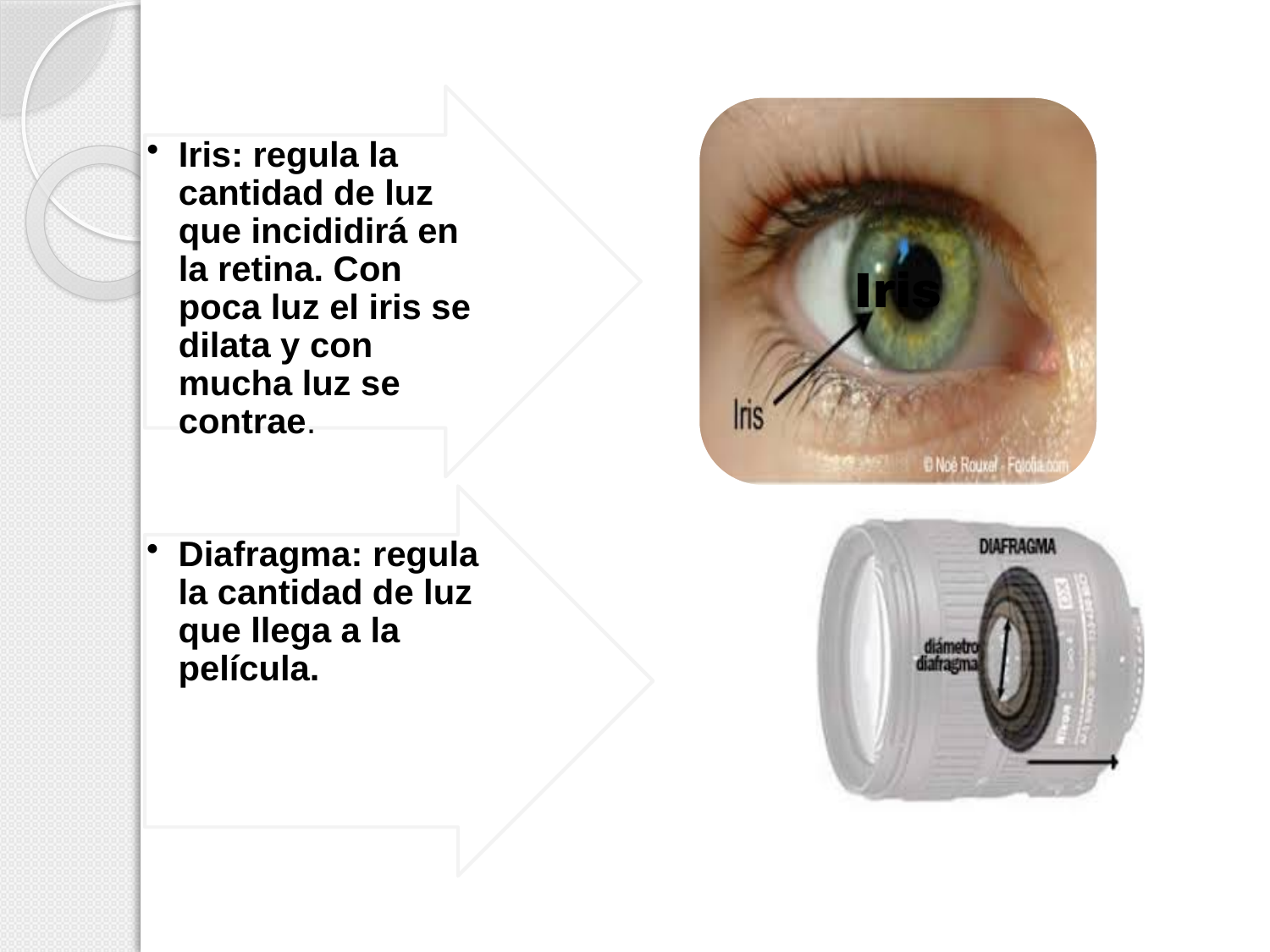

Iris: regula la cantidad de luz que incididirá en la retina. Con poca luz el iris se dilata y con mucha luz se contrae.
Iris
Diafragma: regula la cantidad de luz que llega a la película.